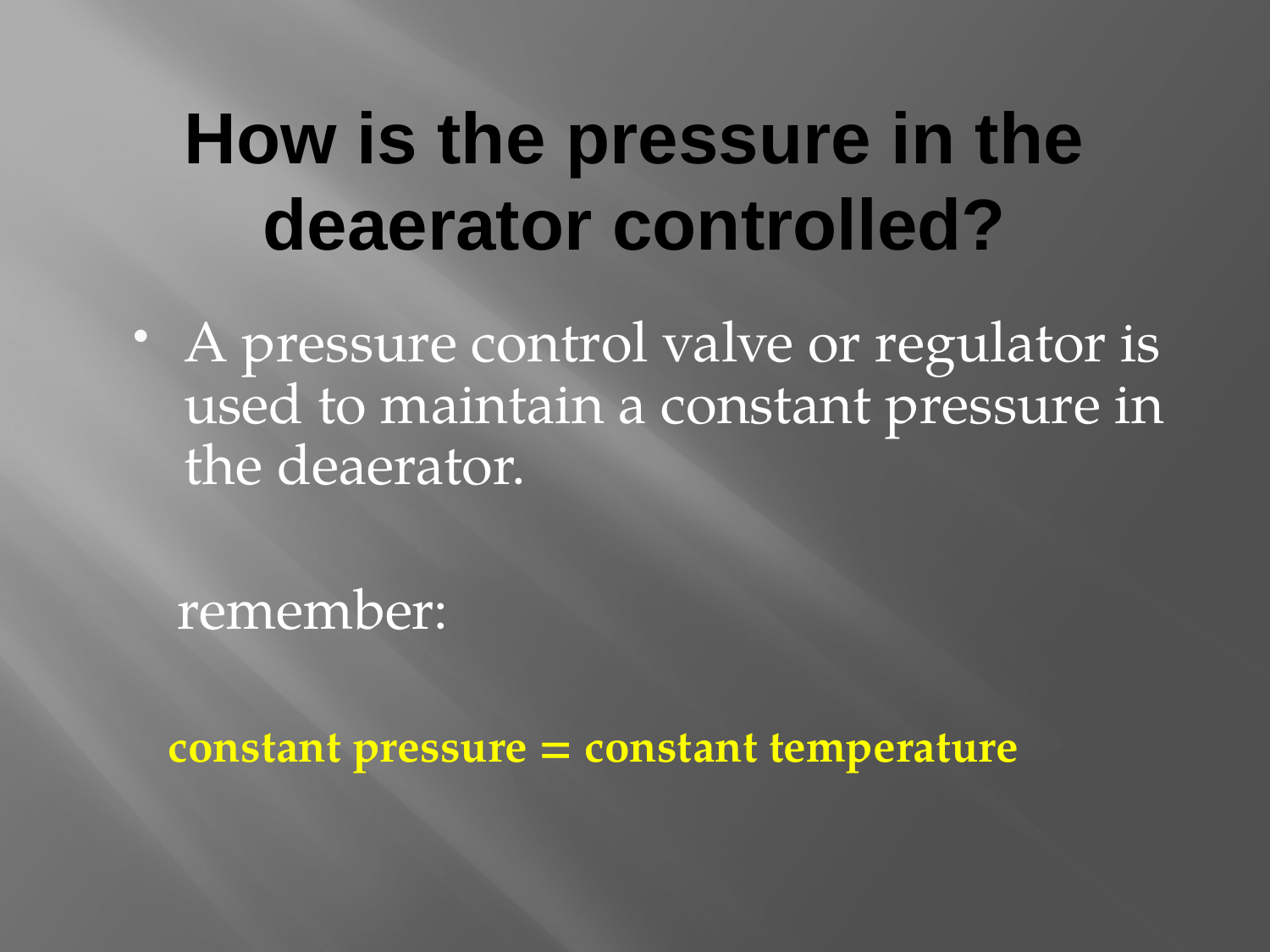

# How is the pressure in the deaerator controlled?
A pressure control valve or regulator is used to maintain a constant pressure in the deaerator.

   remember:

   constant pressure = constant temperature